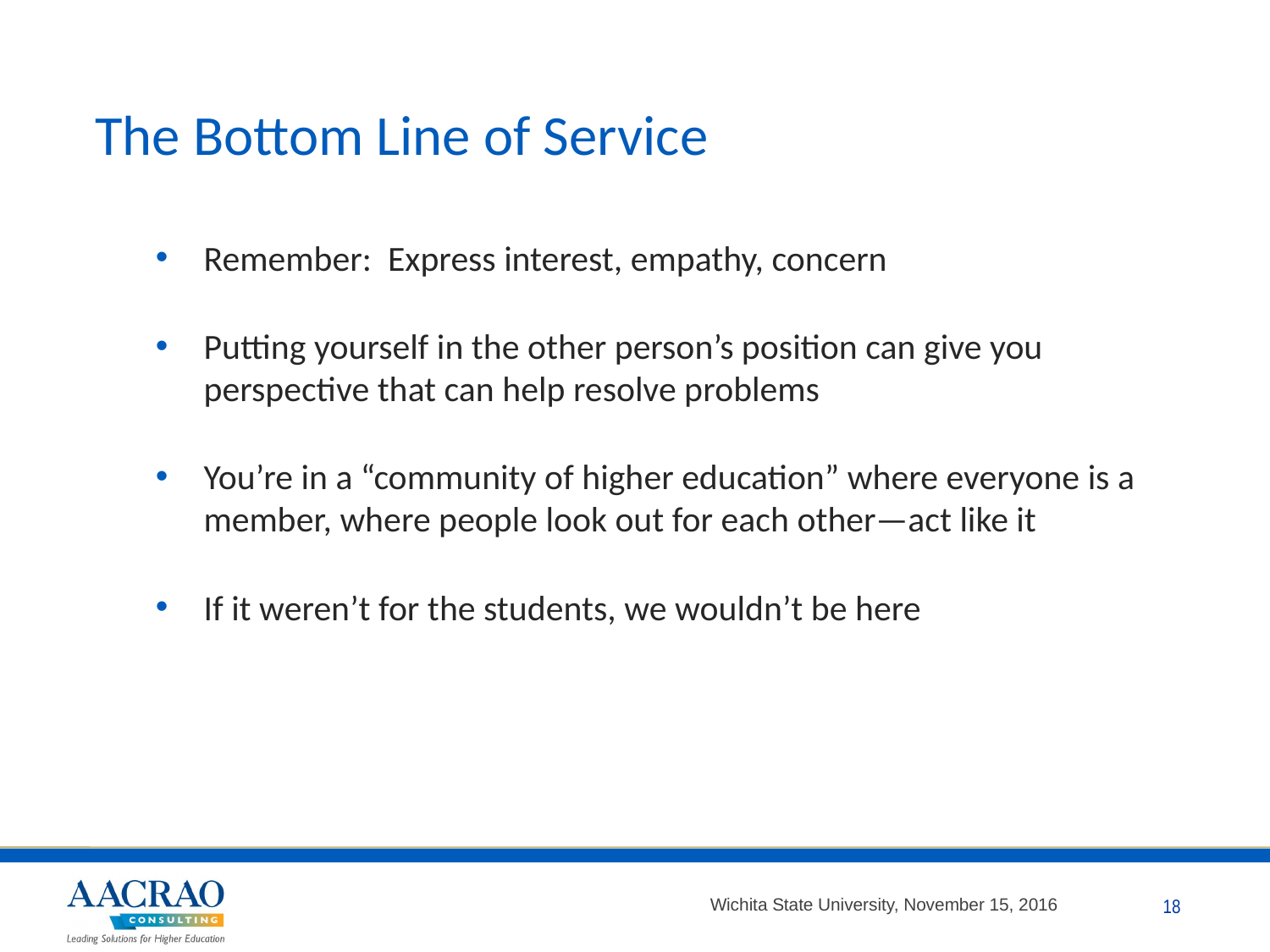

# The Bottom Line of Service
Remember:  Express interest, empathy, concern
Putting yourself in the other person’s position can give you perspective that can help resolve problems
You’re in a “community of higher education” where everyone is a member, where people look out for each other—act like it
If it weren’t for the students, we wouldn’t be here